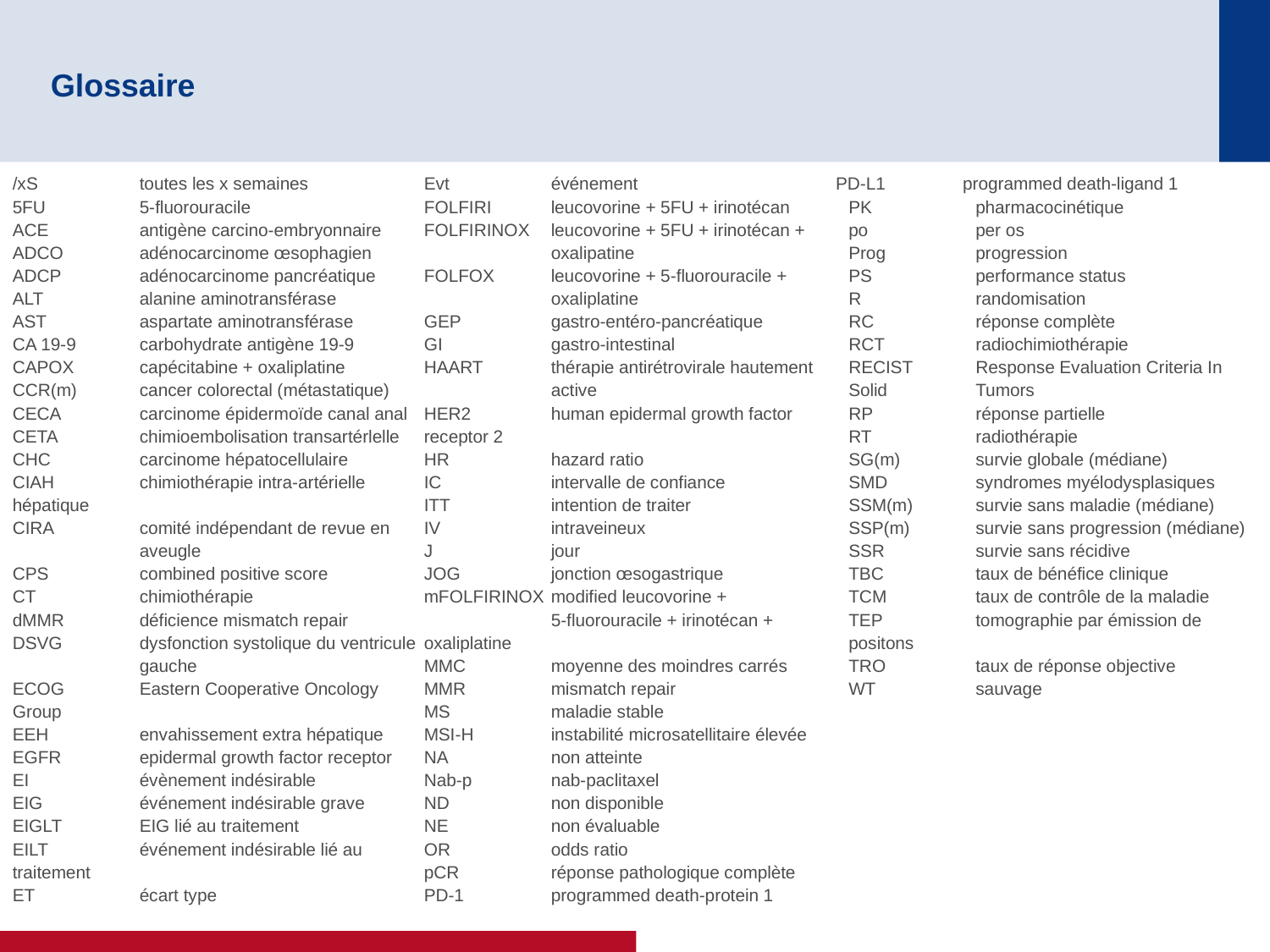

# Glossaire
/xS	toutes les x semaines
5FU	5-fluorouracile
ACE	antigène carcino-embryonnaire
ADCO	adénocarcinome œsophagien
ADCP	adénocarcinome pancréatique
ALT	alanine aminotransférase
AST	aspartate aminotransférase
CA 19-9	carbohydrate antigène 19-9
CAPOX	capécitabine + oxaliplatine
CCR(m)	cancer colorectal (métastatique)
CECA	carcinome épidermoïde canal anal
CETA	chimioembolisation transartérlelle
CHC	carcinome hépatocellulaire
CIAH	chimiothérapie intra-artérielle 	hépatique
CIRA	comité indépendant de revue en 	aveugle
CPS	combined positive score
CT	chimiothérapie
dMMR	déficience mismatch repair
DSVG	dysfonction systolique du ventricule 	gauche
ECOG	Eastern Cooperative Oncology Group
EEH	envahissement extra hépatique
EGFR	epidermal growth factor receptor
EI	évènement indésirable
EIG	événement indésirable grave
EIGLT	EIG lié au traitement
EILT	événement indésirable lié au 	traitement
ET	écart type
Evt	événement
FOLFIRI	leucovorine + 5FU + irinotécan
FOLFIRINOX	leucovorine + 5FU + irinotécan + 	oxalipatine
FOLFOX	leucovorine + 5-fluorouracile +
	oxaliplatine
GEP	gastro-entéro-pancréatique
GI	gastro-intestinal
HAART	thérapie antirétrovirale hautement 	active
HER2	human epidermal growth factor 	receptor 2
HR	hazard ratio
IC	intervalle de confiance
ITT	intention de traiter
IV	intraveineux
J	jour
JOG	jonction œsogastrique
mFOLFIRINOX 	modified leucovorine +
	5-fluorouracile + irinotécan + 	oxaliplatine
MMC	moyenne des moindres carrés
MMR	mismatch repair
MS	maladie stable
MSI-H	instabilité microsatellitaire élevée
NA	non atteinte
Nab-p	nab-paclitaxel
ND	non disponible
NE	non évaluable
OR	odds ratio
pCR	réponse pathologique complète
PD-1	programmed death-protein 1
PD-L1	programmed death-ligand 1
PK	pharmacocinétique
po	per os
Prog	progression
PS	performance status
R	randomisation
RC	réponse complète
RCT	radiochimiothérapie
RECIST	Response Evaluation Criteria In Solid	Tumors
RP	réponse partielle
RT	radiothérapie
SG(m)	survie globale (médiane)
SMD	syndromes myélodysplasiques
SSM(m)	survie sans maladie (médiane)
SSP(m) 	survie sans progression (médiane)
SSR	survie sans récidive
TBC	taux de bénéfice clinique
TCM	taux de contrôle de la maladie
TEP	tomographie par émission de positons
TRO	taux de réponse objective
WT	sauvage